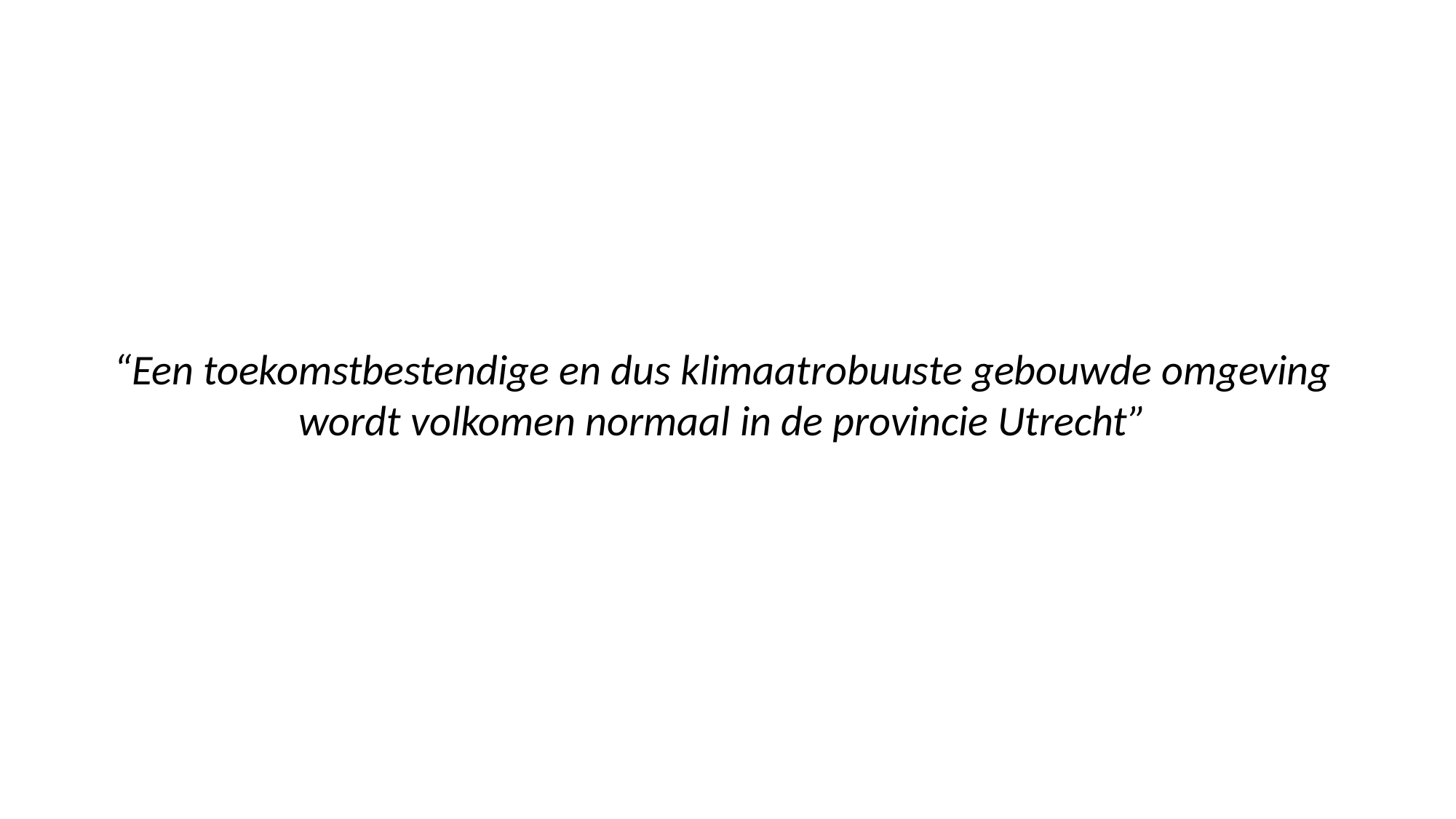

“Een toekomstbestendige en dus klimaatrobuuste gebouwde omgeving
wordt volkomen normaal in de provincie Utrecht”